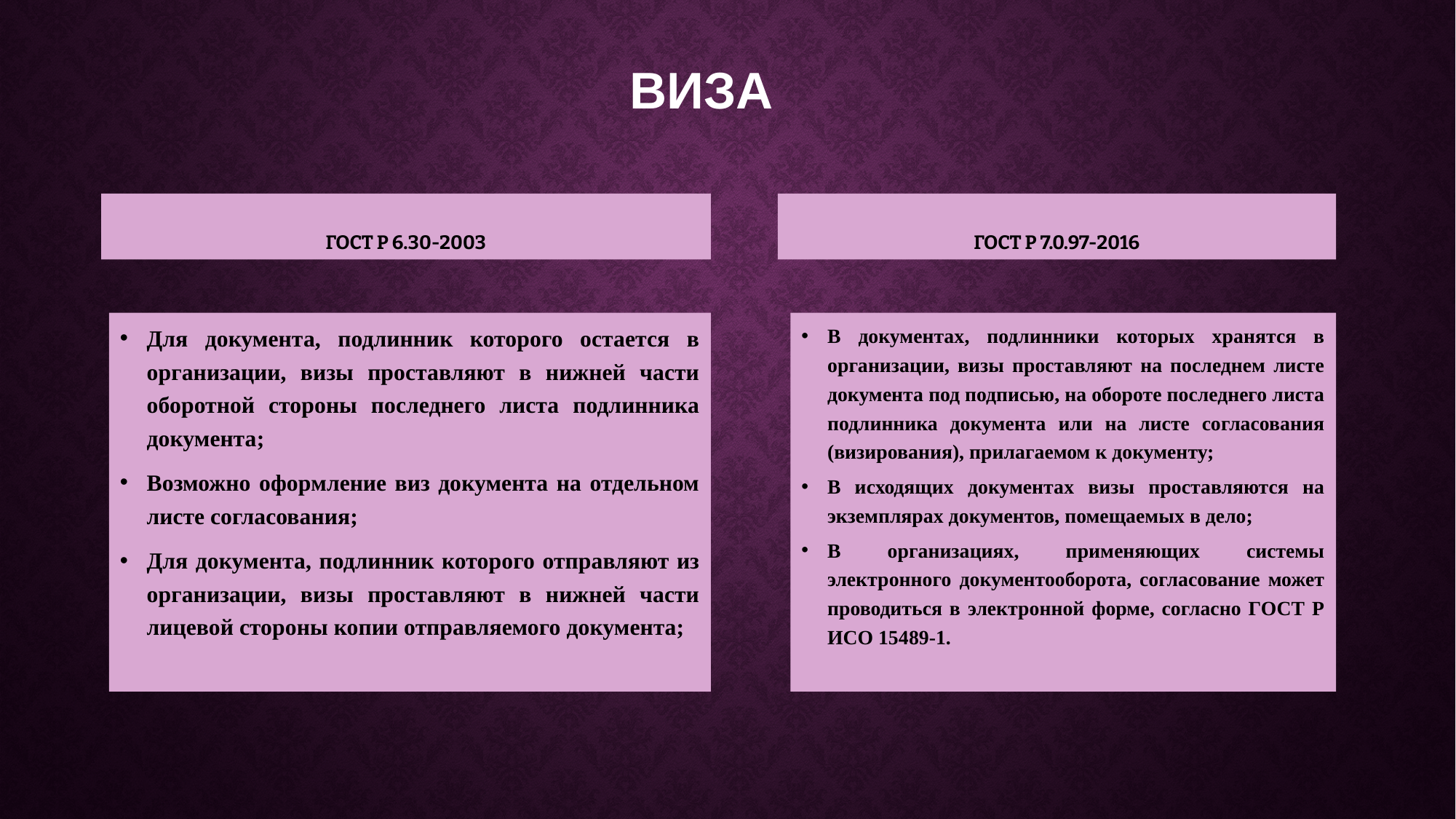

# виза

ГОСТ Р 6.30-2003

ГОСТ Р 7.0.97-2016

В документах, подлинники которых хранятся в организации, визы проставляют на последнем листе документа под подписью, на обороте последнего листа подлинника документа или на листе согласования (визирования), прилагаемом к документу;
В исходящих документах визы проставляются на экземплярах документов, помещаемых в дело;
В организациях, применяющих системы электронного документооборота, согласование может проводиться в электронной форме, согласно ГОСТ Р ИСО 15489-1.
Для документа, подлинник которого остается в организации, визы проставляют в нижней части оборотной стороны последнего листа подлинника документа;
Возможно оформление виз документа на отдельном листе согласования;
Для документа, подлинник которого отправляют из организации, визы проставляют в нижней части лицевой стороны копии отправляемого документа;
.